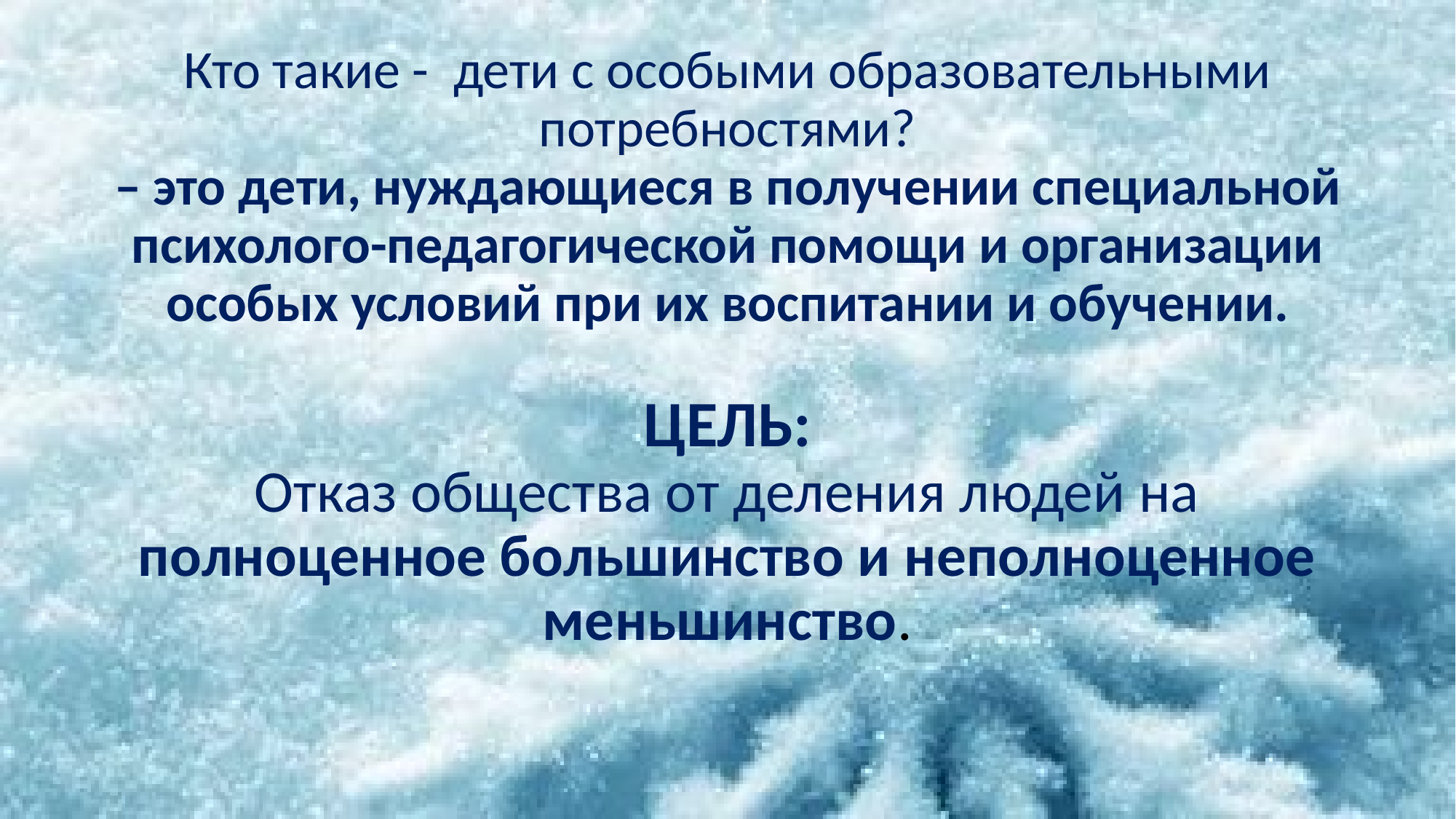

# Кто такие -  дети с особыми образовательными потребностями? – это дети, нуждающиеся в получении специальной психолого-педагогической помощи и организации особых условий при их воспитании и обучении. ЦЕЛЬ: Отказ общества от деления людей на полноценное большинство и неполноценное меньшинство.